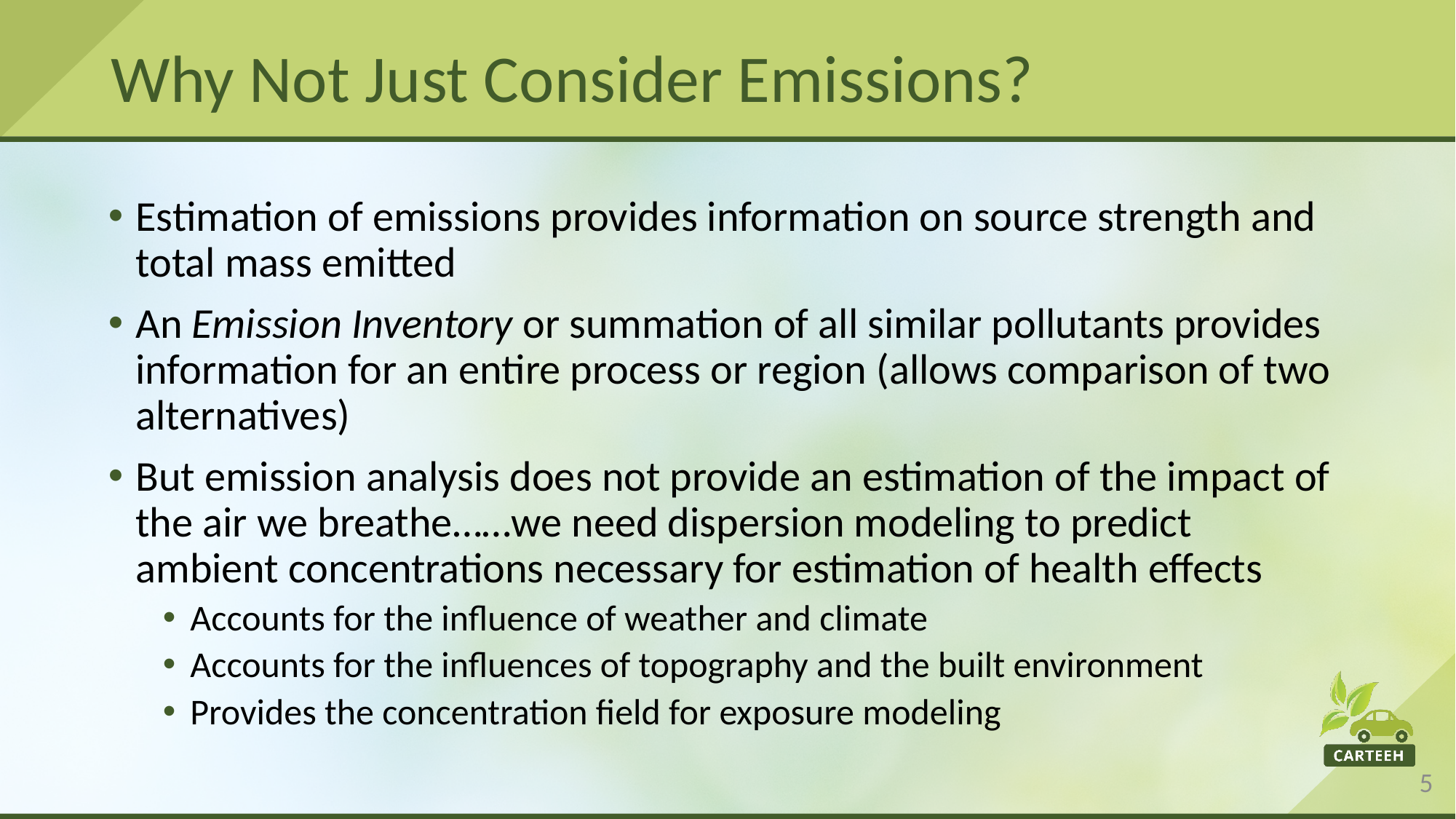

# Why Not Just Consider Emissions?
Estimation of emissions provides information on source strength and total mass emitted
An Emission Inventory or summation of all similar pollutants provides information for an entire process or region (allows comparison of two alternatives)
But emission analysis does not provide an estimation of the impact of the air we breathe……we need dispersion modeling to predict ambient concentrations necessary for estimation of health effects
Accounts for the influence of weather and climate
Accounts for the influences of topography and the built environment
Provides the concentration field for exposure modeling